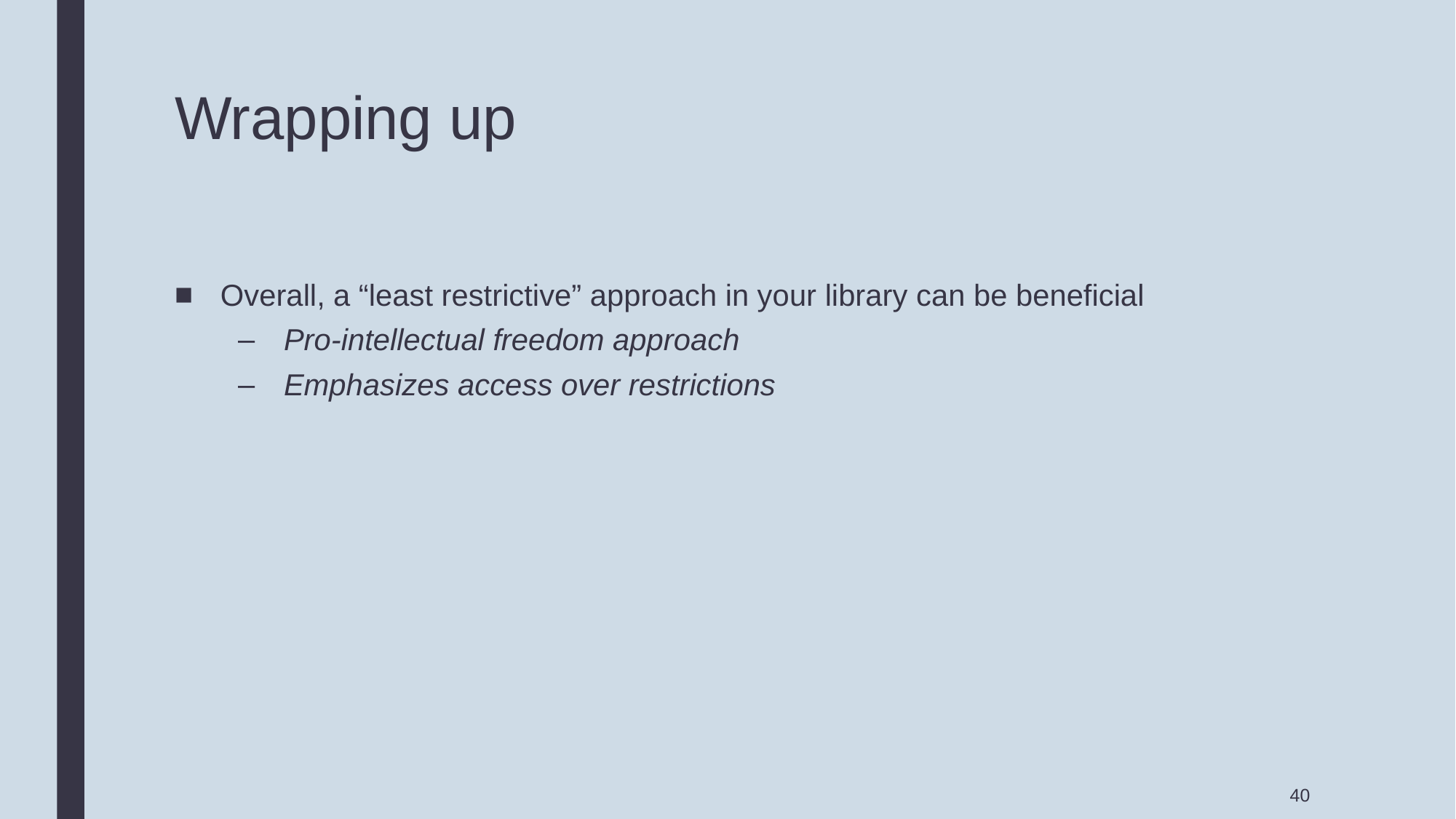

# Wrapping up
Overall, a “least restrictive” approach in your library can be beneficial
Pro-intellectual freedom approach
Emphasizes access over restrictions
40